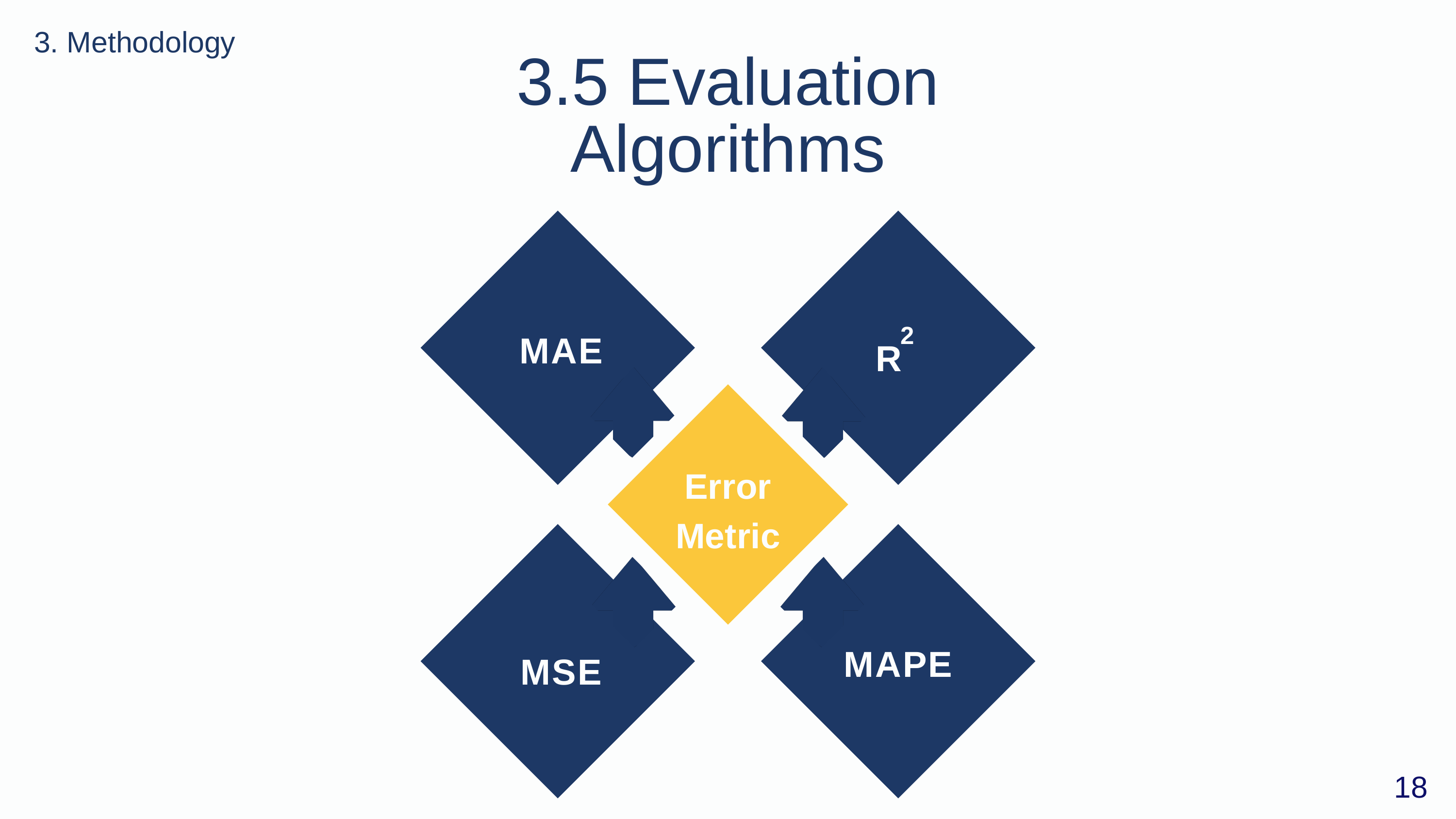

3. Methodology
3.5 Evaluation
Algorithms

2
MAE
R

Error Metric

MAPE
MSE
18